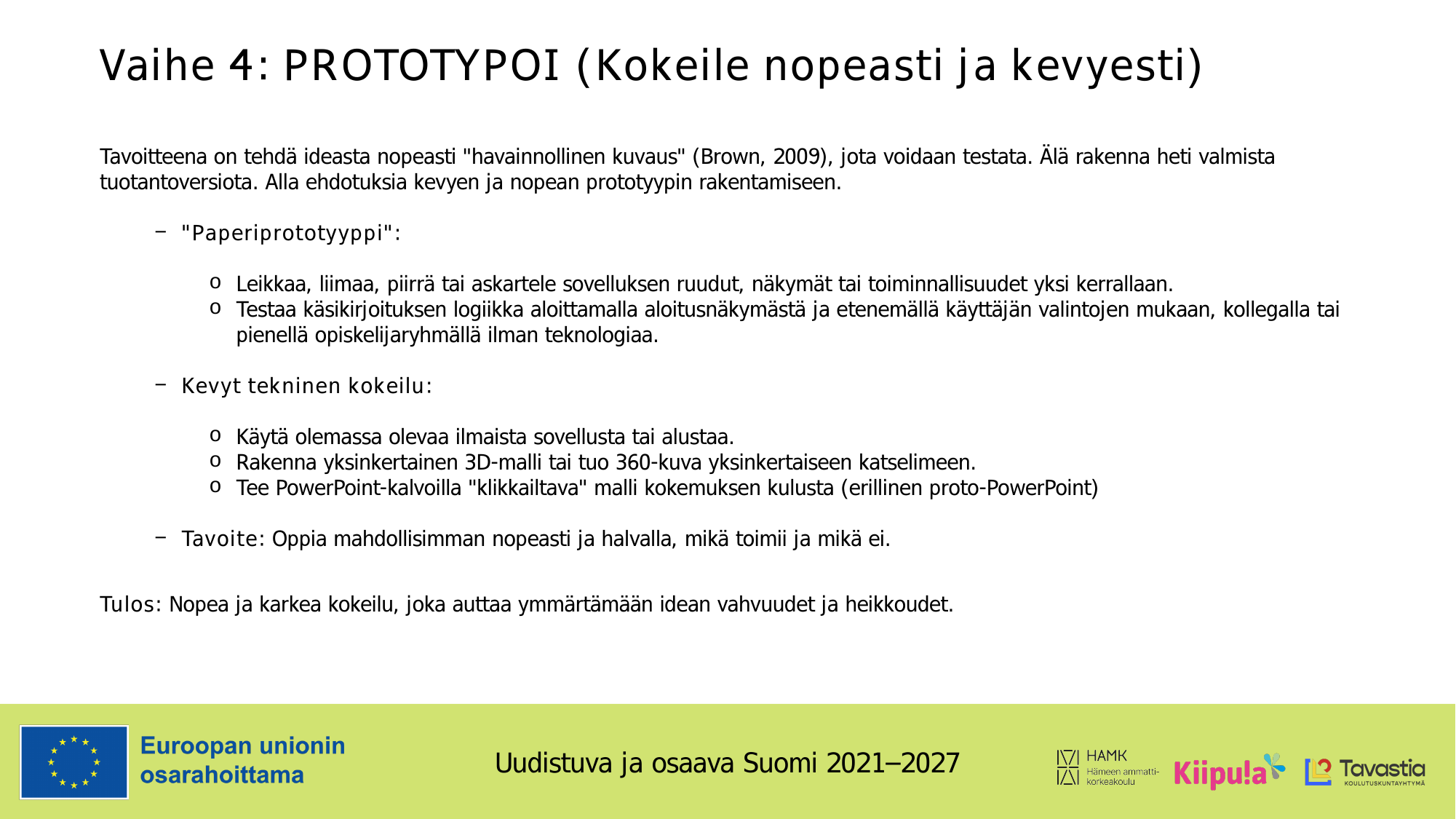

# Vaihe 4: PROTOTYPOI (Kokeile nopeasti ja kevyesti)
Tavoitteena on tehdä ideasta nopeasti "havainnollinen kuvaus" (Brown, 2009), jota voidaan testata. Älä rakenna heti valmista tuotantoversiota. Alla ehdotuksia kevyen ja nopean prototyypin rakentamiseen.
"Paperiprototyyppi":
Leikkaa, liimaa, piirrä tai askartele sovelluksen ruudut, näkymät tai toiminnallisuudet yksi kerrallaan.
Testaa käsikirjoituksen logiikka aloittamalla aloitusnäkymästä ja etenemällä käyttäjän valintojen mukaan, kollegalla tai pienellä opiskelijaryhmällä ilman teknologiaa.
Kevyt tekninen kokeilu:
Käytä olemassa olevaa ilmaista sovellusta tai alustaa.
Rakenna yksinkertainen 3D-malli tai tuo 360-kuva yksinkertaiseen katselimeen.
Tee PowerPoint-kalvoilla "klikkailtava" malli kokemuksen kulusta (erillinen proto-PowerPoint)
Tavoite: Oppia mahdollisimman nopeasti ja halvalla, mikä toimii ja mikä ei.

Tulos: Nopea ja karkea kokeilu, joka auttaa ymmärtämään idean vahvuudet ja heikkoudet.
Kuva: Gemini